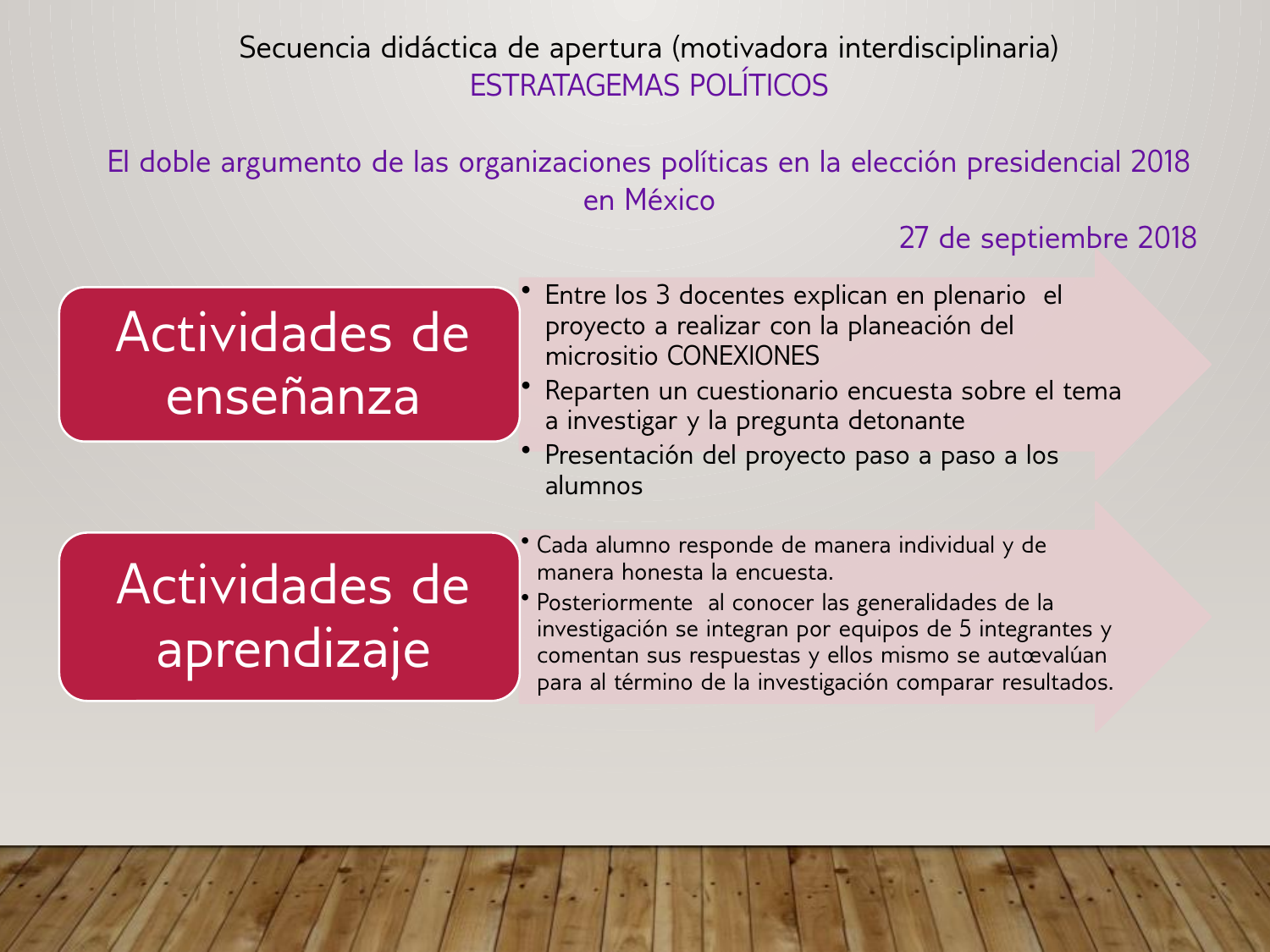

Secuencia didáctica de apertura (motivadora interdisciplinaria)
ESTRATAGEMAS POLÍTICOS

El doble argumento de las organizaciones políticas en la elección presidencial 2018 en México
27 de septiembre 2018
Entre los 3 docentes explican en plenario  el proyecto a realizar con la planeación del micrositio CONEXIONES
Reparten un cuestionario encuesta sobre el tema a investigar y la pregunta detonante
Presentación del proyecto paso a paso a los alumnos
Actividades de enseñanza
Cada alumno responde de manera individual y de manera honesta la encuesta.
Posteriormente  al conocer las generalidades de la investigación se integran por equipos de 5 integrantes y comentan sus respuestas y ellos mismo se autoevalúan  para al término de la investigación comparar resultados.
Actividades de aprendizaje